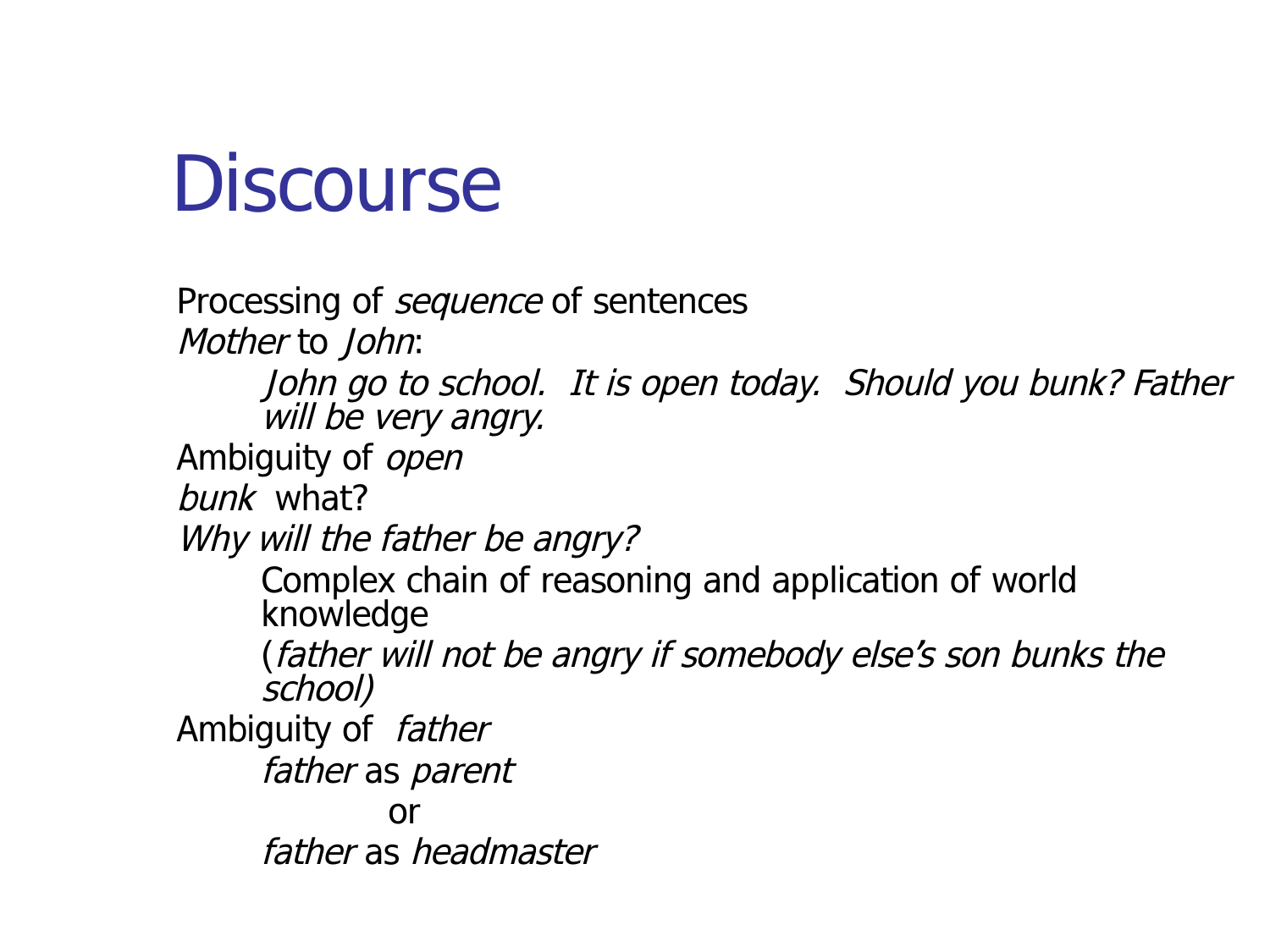

# Discourse
Processing of sequence of sentences
Mother to John:
	John go to school.  It is open today.  Should you bunk? Father will be very angry.
Ambiguity of open
bunk  what?
Why will the father be angry?
	Complex chain of reasoning and application of world knowledge
	(father will not be angry if somebody else’s son bunks the school)
Ambiguity of  father
	father as parent
		or
	father as headmaster